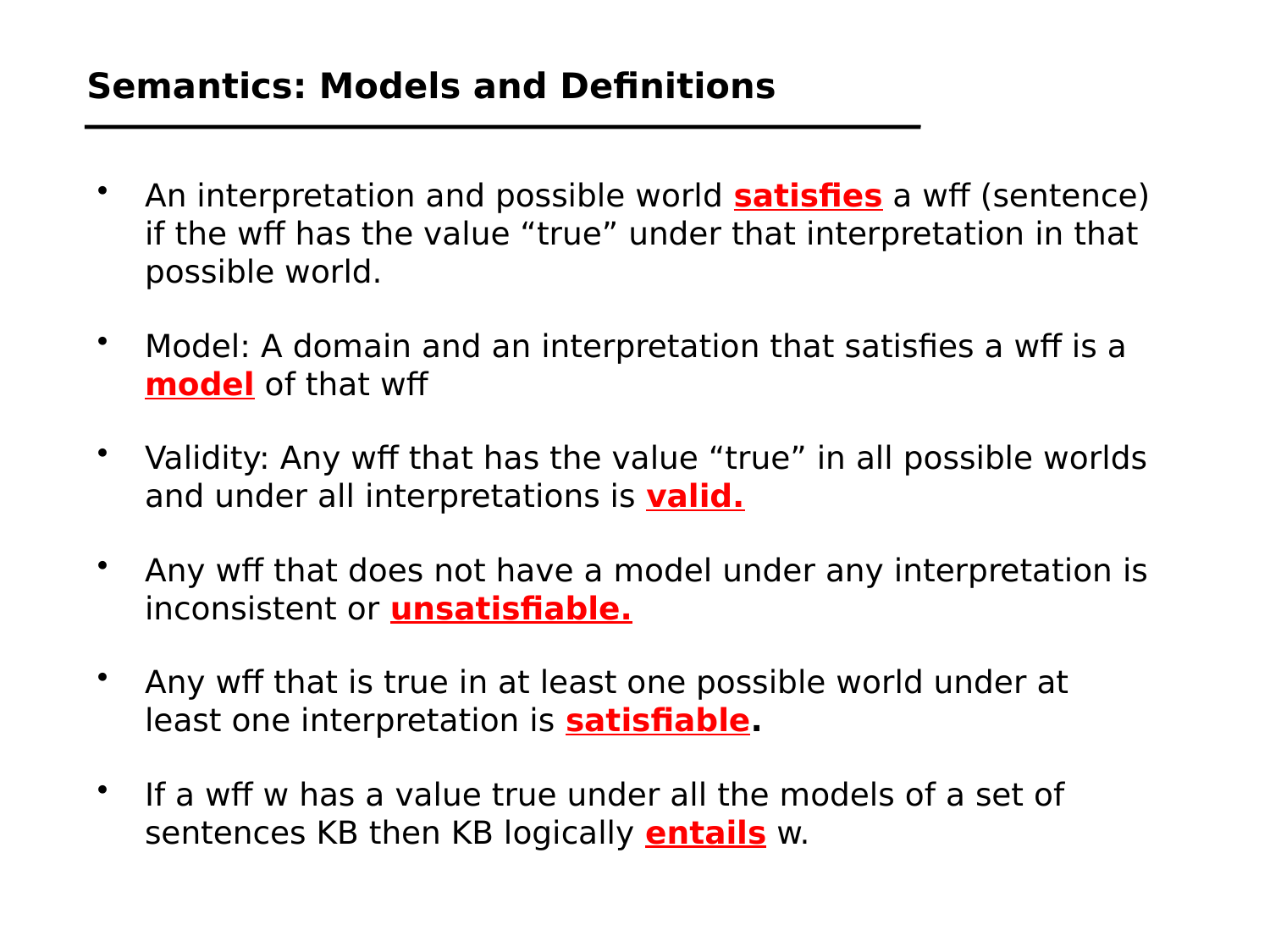

# Semantics: Models and Definitions
An interpretation and possible world satisfies a wff (sentence) if the wff has the value “true” under that interpretation in that possible world.

Model: A domain and an interpretation that satisfies a wff is a model of that wff

Validity: Any wff that has the value “true” in all possible worlds and under all interpretations is valid.

Any wff that does not have a model under any interpretation is inconsistent or unsatisfiable.

Any wff that is true in at least one possible world under at least one interpretation is satisfiable.

If a wff w has a value true under all the models of a set of sentences KB then KB logically entails w.